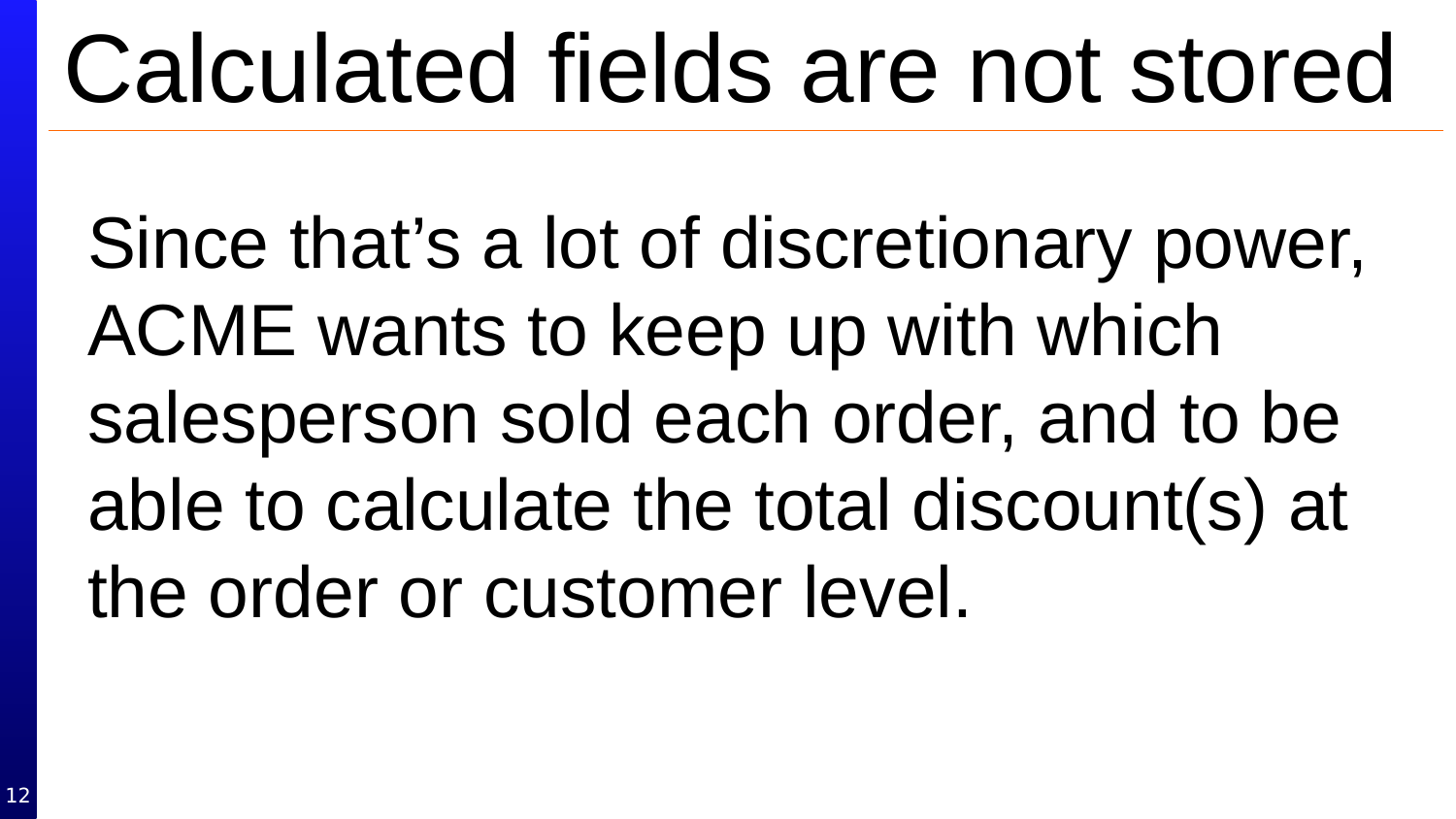

# Calculated fields are not stored
Since that’s a lot of discretionary power, ACME wants to keep up with which salesperson sold each order, and to be able to calculate the total discount(s) at the order or customer level.

12